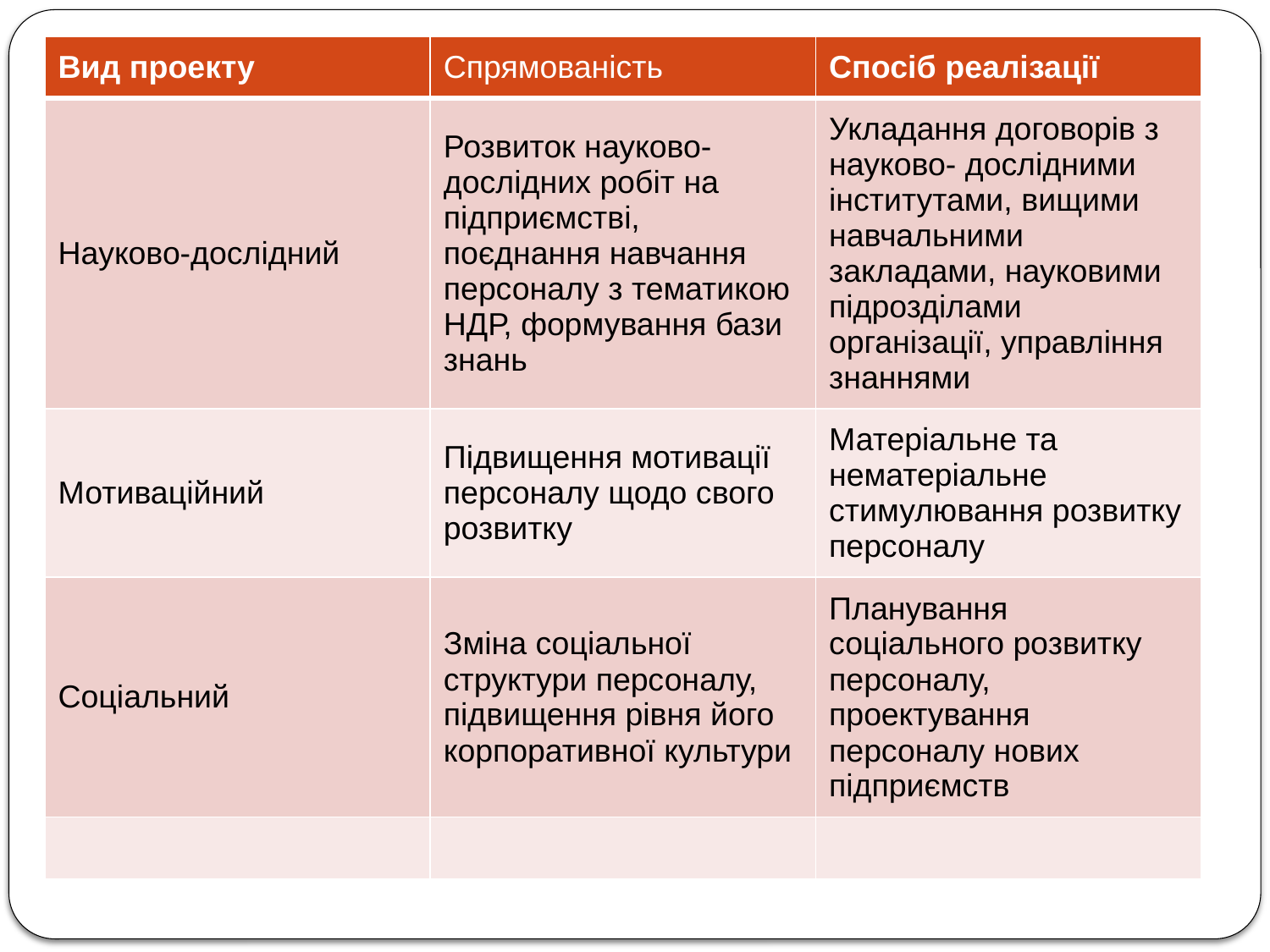

| Вид проекту | Спрямованість | Спосіб реалізації |
| --- | --- | --- |
| Науково-дослідний | Розвиток науково-дослідних робіт на підприємстві, поєднання навчання персоналу з тематикою НДР, формування бази знань | Укладання договорів з науково- дослідними інститутами, вищими навчальними закладами, науковими підрозділами організації, управління знаннями |
| Мотиваційний | Підвищення мотивації персоналу щодо свого розвитку | Матеріальне та нематеріальне стимулювання розвитку персоналу |
| Соціальний | Зміна соціальної структури персоналу, підвищення рівня його корпоративної культури | Планування соціального розвитку персоналу, проектування персоналу нових підприємств |
|  |  |  |